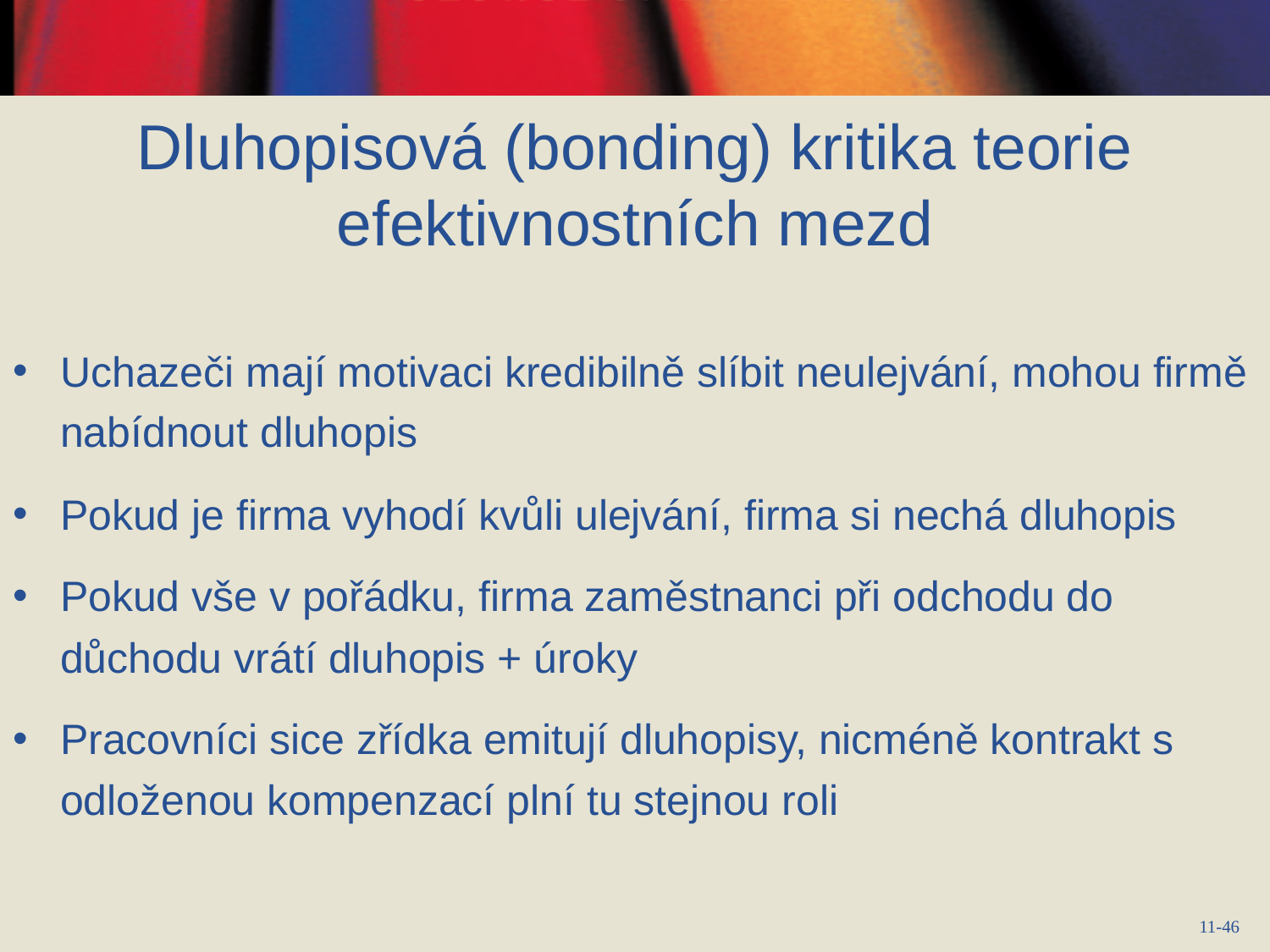

# Dluhopisová (bonding) kritika teorie efektivnostních mezd
Uchazeči mají motivaci kredibilně slíbit neulejvání, mohou firmě nabídnout dluhopis
Pokud je firma vyhodí kvůli ulejvání, firma si nechá dluhopis
Pokud vše v pořádku, firma zaměstnanci při odchodu do důchodu vrátí dluhopis + úroky
Pracovníci sice zřídka emitují dluhopisy, nicméně kontrakt s odloženou kompenzací plní tu stejnou roli